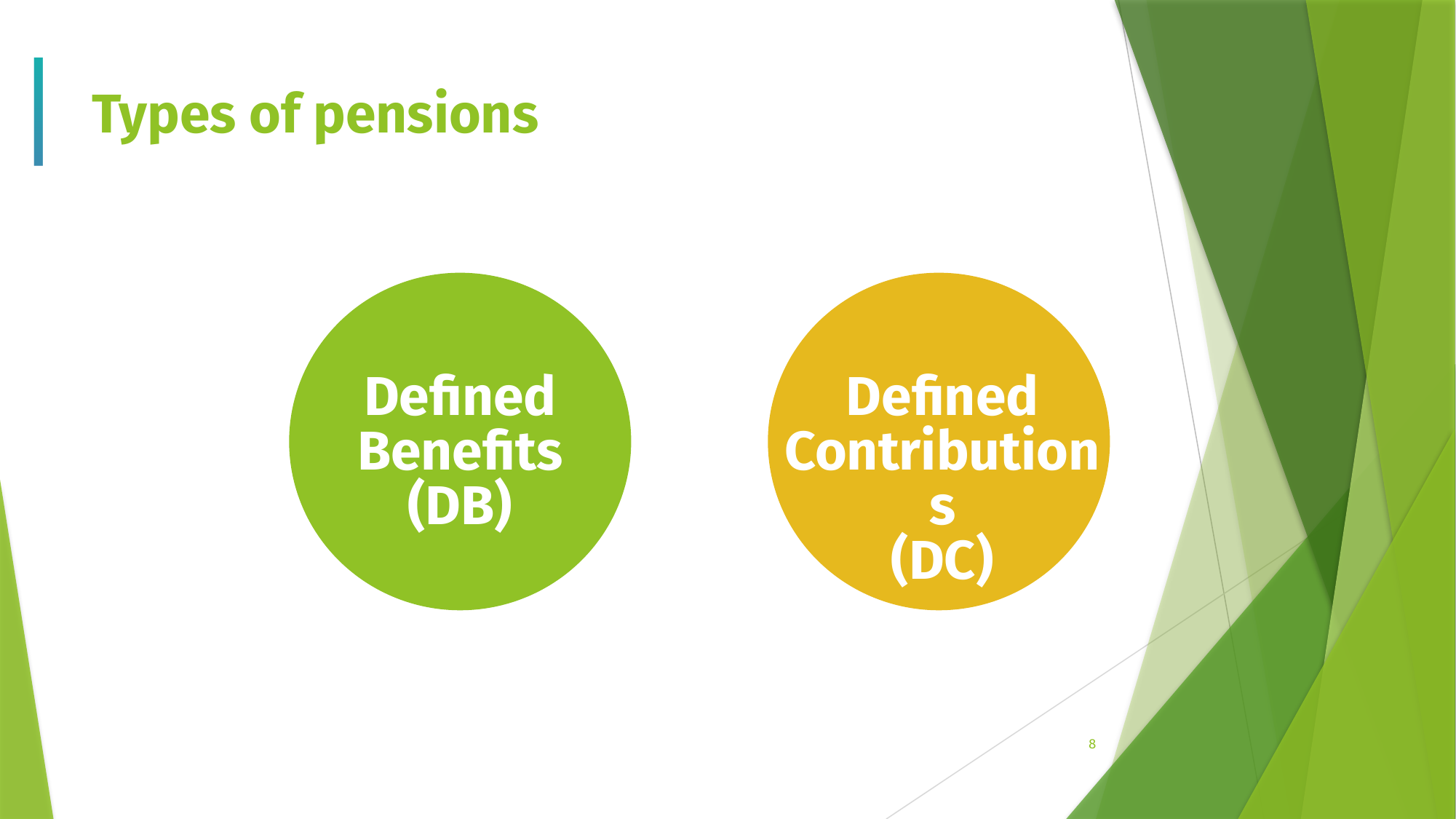

# Types of pensions

Defined
Benefits
(DB)

Defined
Contributions
(DC)
8